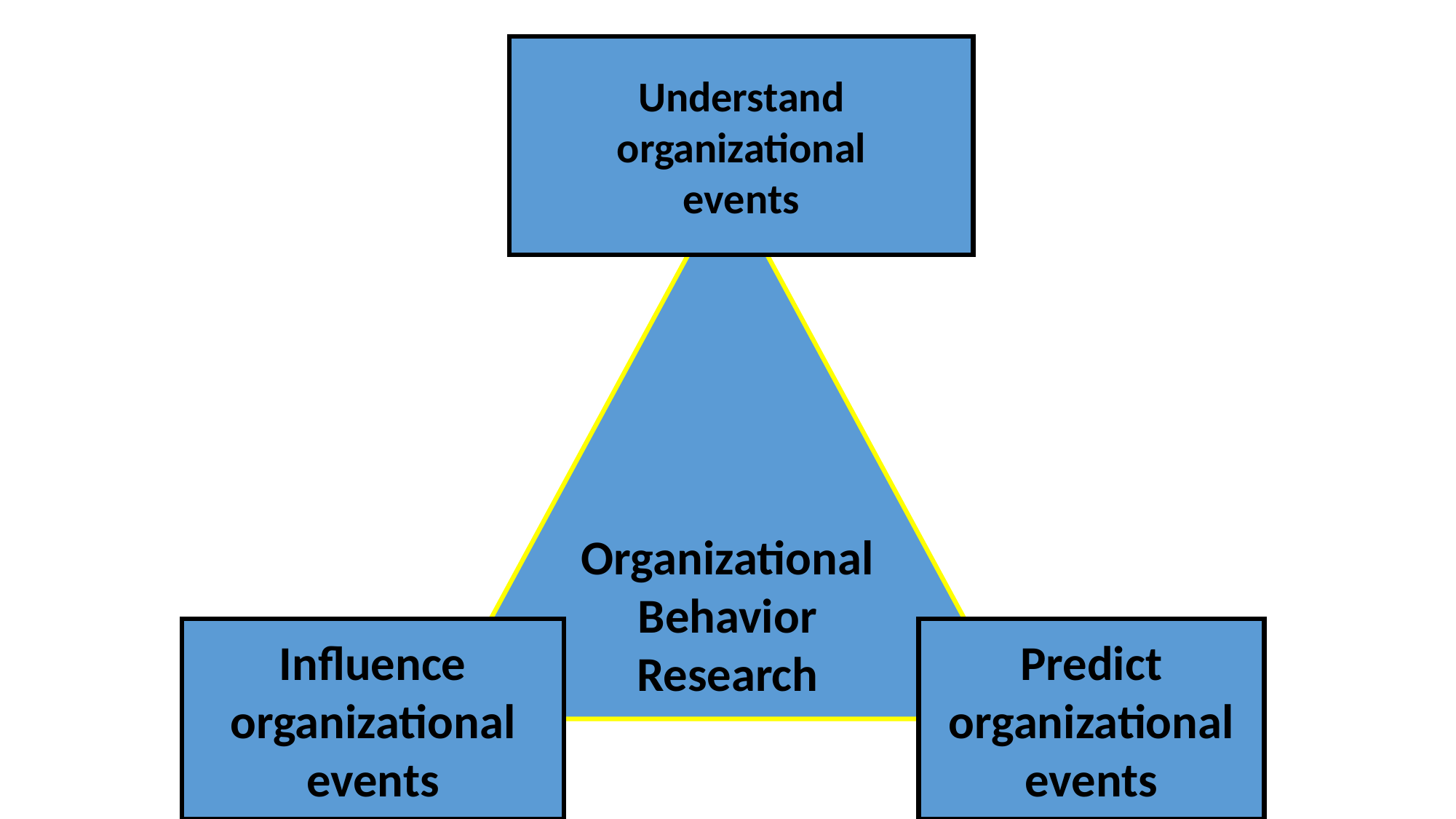

Understand
organizational
events

Organizational
Behavior
Research
Influence
organizational
events
Predict
organizational
events